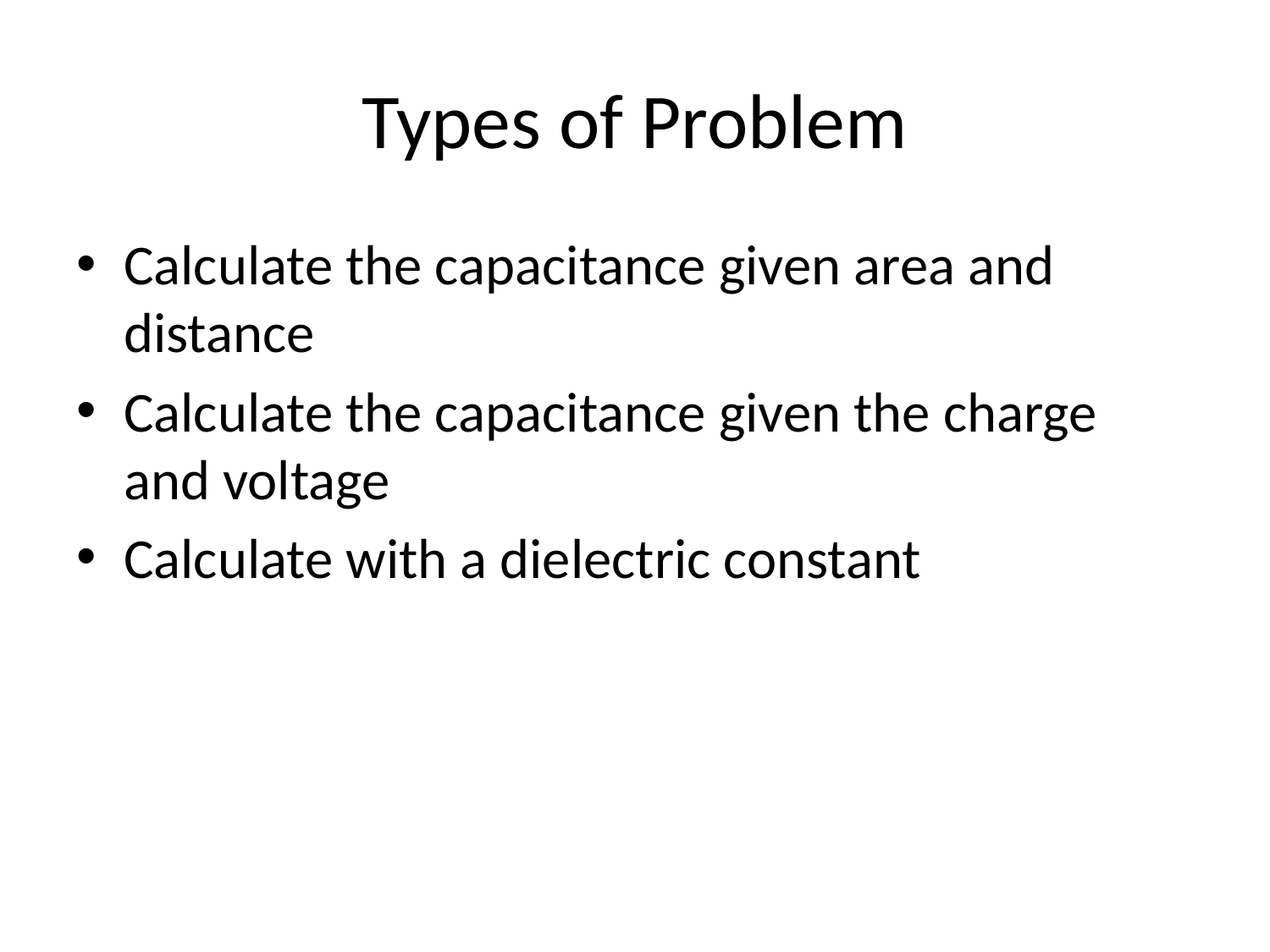

# Types of Problem
Calculate the capacitance given area and distance
Calculate the capacitance given the charge and voltage
Calculate with a dielectric constant